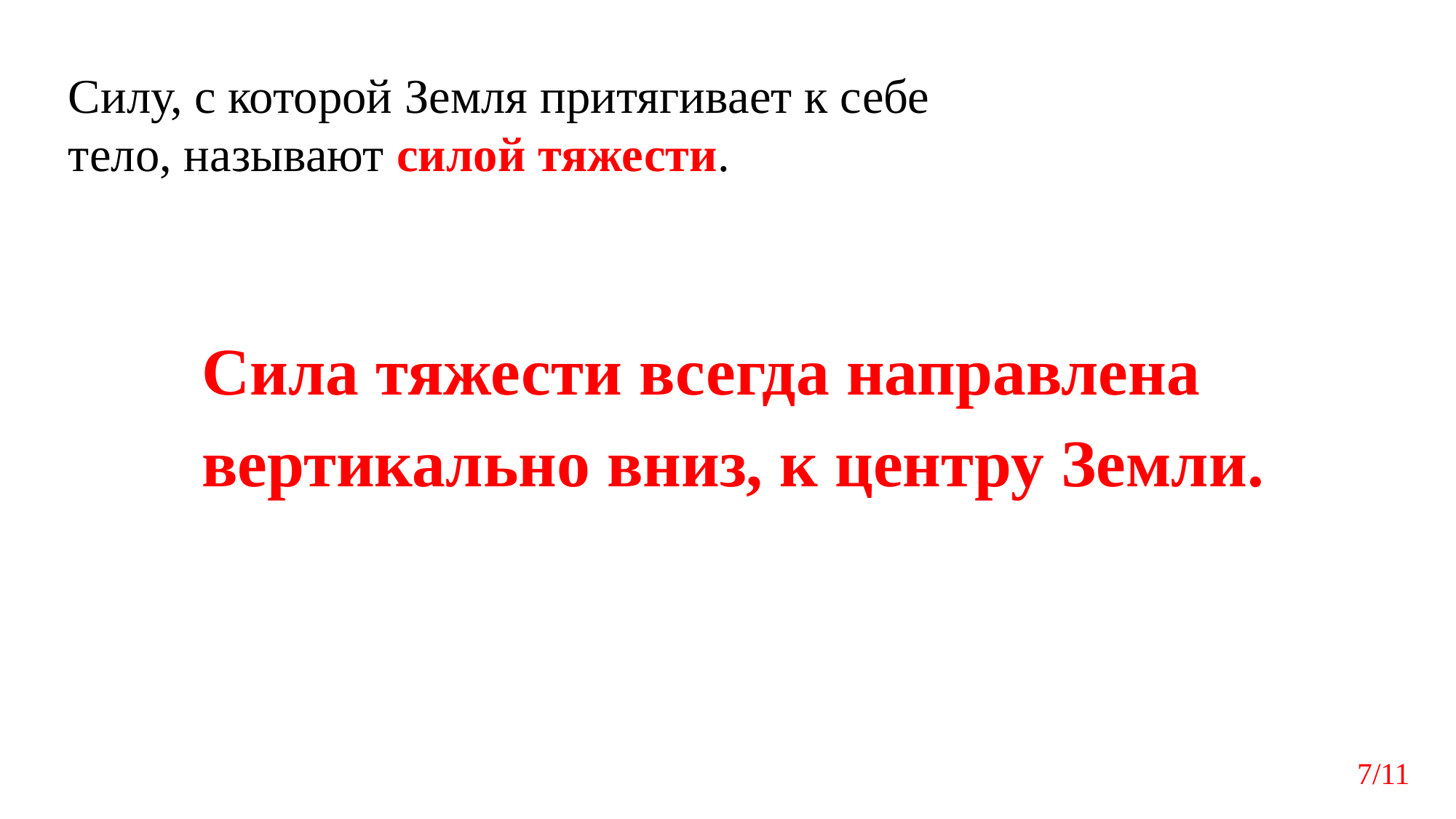

Силу, с которой Земля притягивает к себе тело, называют силой тяжести.
Сила тяжести всегда направлена вертикально вниз, к центру Земли.
7/11